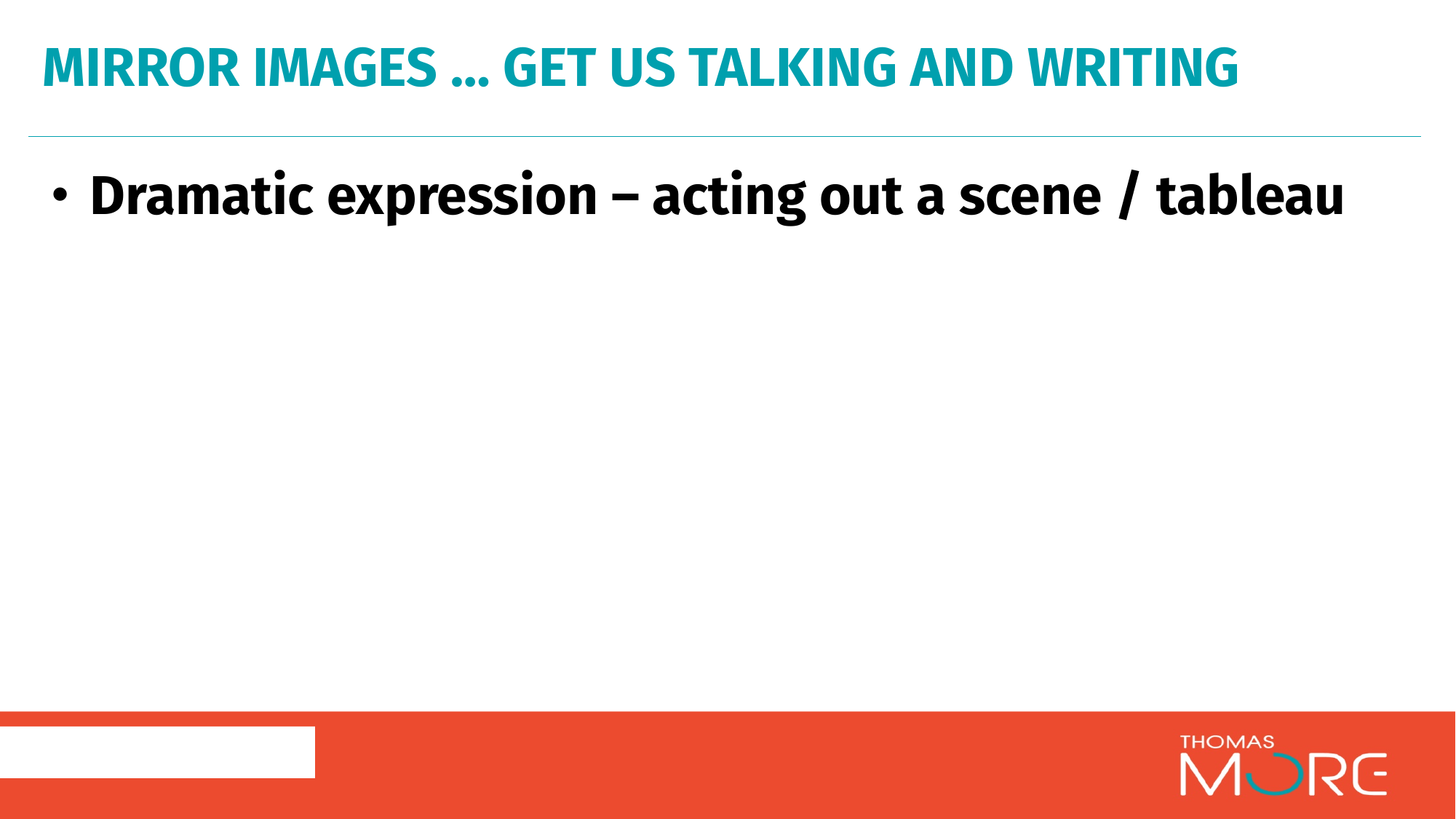

# Mirror images … get us talking and writing
Dramatic expression – acting out a scene / tableau